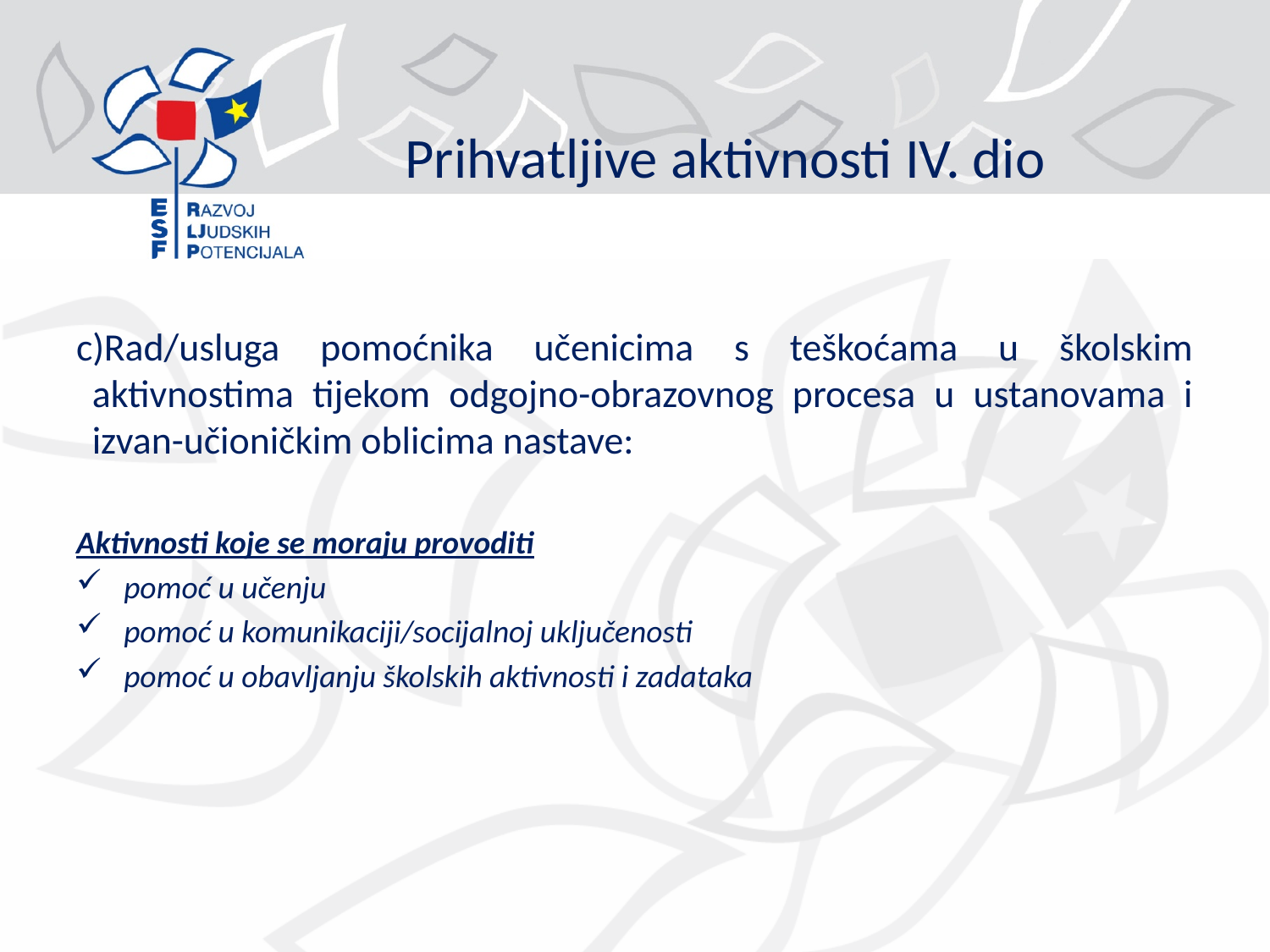

# Prihvatljive aktivnosti IV. dio
Rad/usluga pomoćnika učenicima s teškoćama u školskim aktivnostima tijekom odgojno-obrazovnog procesa u ustanovama i izvan-učioničkim oblicima nastave:

Aktivnosti koje se moraju provoditi
pomoć u učenju
pomoć u komunikaciji/socijalnoj uključenosti
pomoć u obavljanju školskih aktivnosti i zadataka